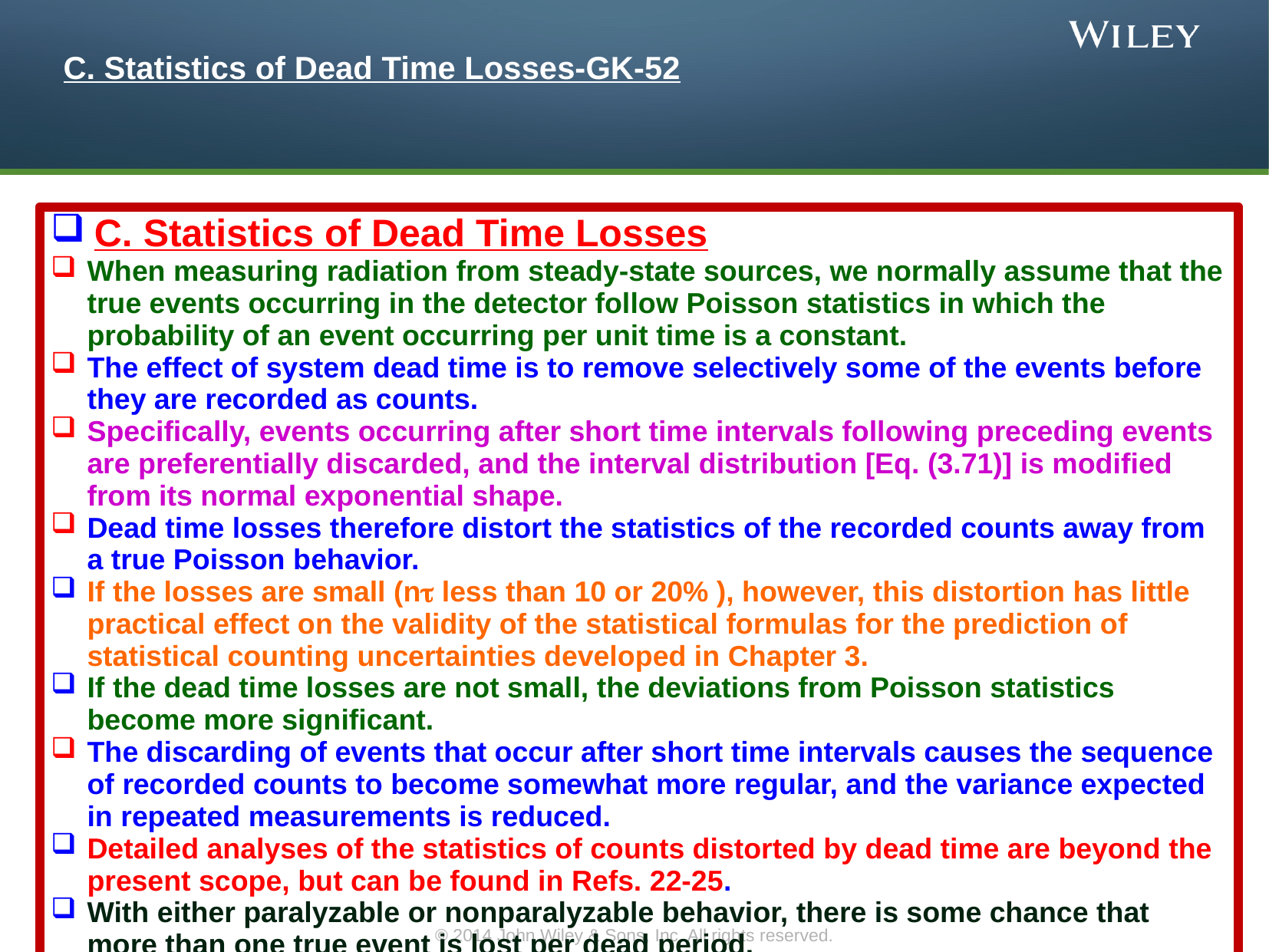

# C. Statistics of Dead Time Losses-GK-52
C. Statistics of Dead Time Losses
When measuring radiation from steady-state sources, we normally assume that the true events occurring in the detector follow Poisson statistics in which the probability of an event occurring per unit time is a constant.
The effect of system dead time is to remove selectively some of the events before they are recorded as counts.
Specifically, events occurring after short time intervals following preceding events are preferentially discarded, and the interval distribution [Eq. (3.71)] is modified from its normal exponential shape.
Dead time losses therefore distort the statistics of the recorded counts away from a true Poisson behavior.
If the losses are small (nτ less than 10 or 20% ), however, this distortion has little practical effect on the validity of the statistical formulas for the prediction of statistical counting uncertainties developed in Chapter 3.
If the dead time losses are not small, the deviations from Poisson statistics become more significant.
The discarding of events that occur after short time intervals causes the sequence of recorded counts to become somewhat more regular, and the variance expected in repeated measurements is reduced.
Detailed analyses of the statistics of counts distorted by dead time are beyond the present scope, but can be found in Refs. 22-25.
With either paralyzable or nonparalyzable behavior, there is some chance that more than one true event is lost per dead period.
A recorded count therefore can correspond to the occurrence of any number of true events, from one to many.
The relative probability that multiple true events are contained in a typical dead period will increase as the true event rate becomes higher.
Because the true events still obey Poisson statistics, relatively simple analysescan be made to predict the probability that a typical recorded count results from the combination of exactly x true events.
These analyses are given later in this text, beginning on p. 658 in connection with the closely related topic of pulse pile-up.
© 2014 John Wiley & Sons, Inc. All rights reserved.